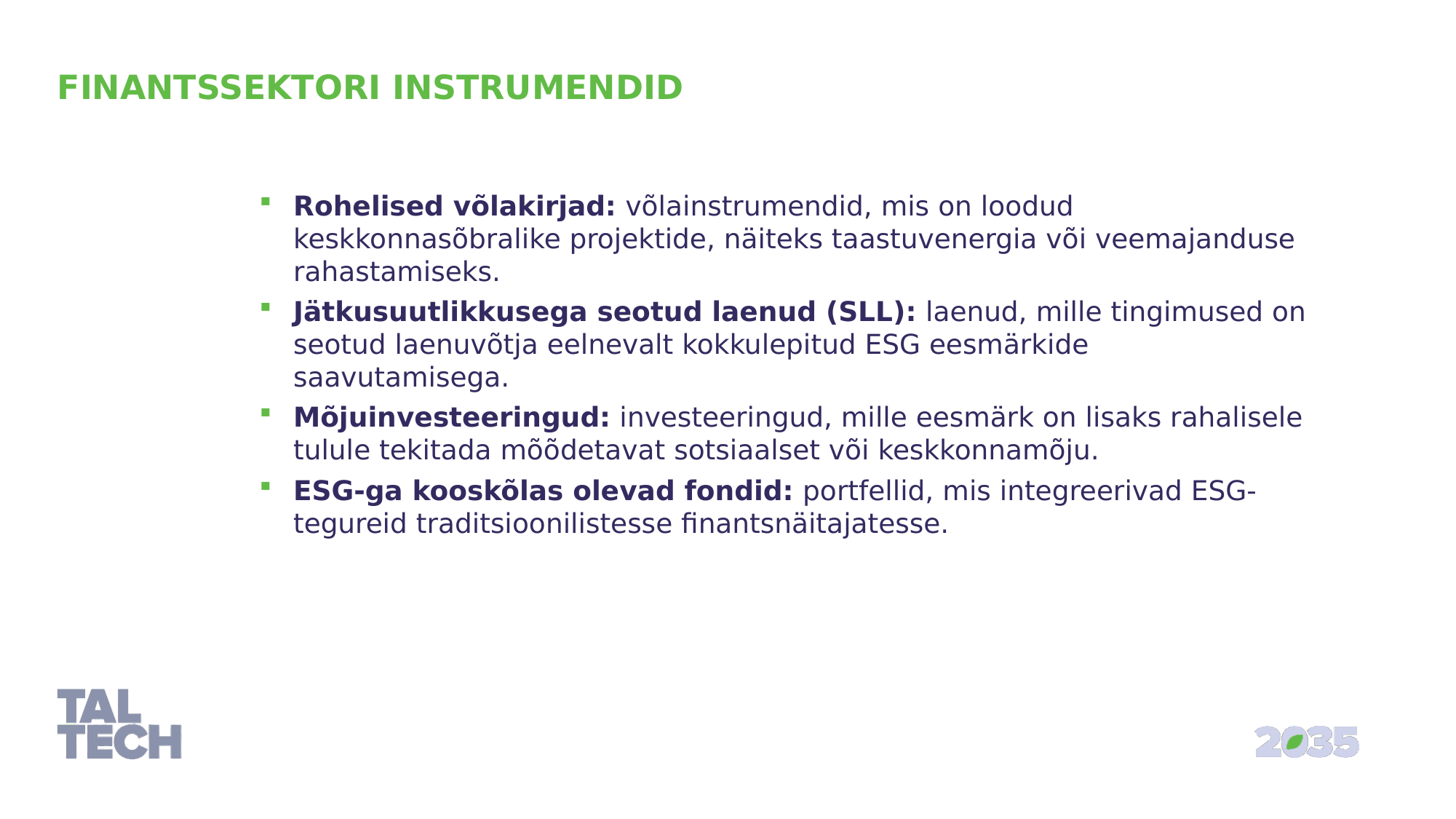

Finantssektori instrumendid
Rohelised võlakirjad: võlainstrumendid, mis on loodud keskkonnasõbralike projektide, näiteks taastuvenergia või veemajanduse rahastamiseks.
Jätkusuutlikkusega seotud laenud (SLL): laenud, mille tingimused on seotud laenuvõtja eelnevalt kokkulepitud ESG eesmärkide saavutamisega.
Mõjuinvesteeringud: investeeringud, mille eesmärk on lisaks rahalisele tulule tekitada mõõdetavat sotsiaalset või keskkonnamõju.
ESG-ga kooskõlas olevad fondid: portfellid, mis integreerivad ESG-tegureid traditsioonilistesse finantsnäitajatesse.